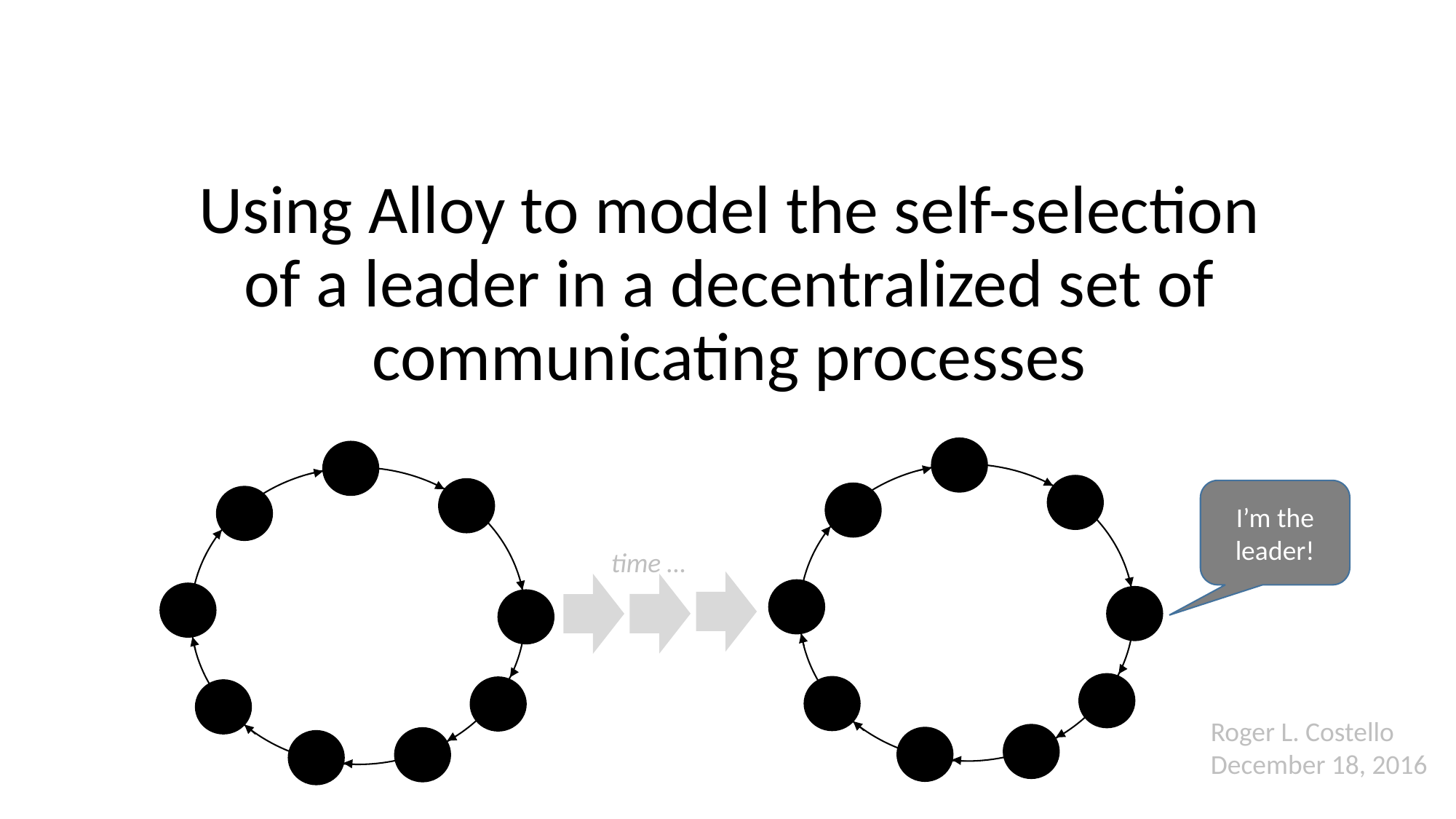

# Using Alloy to model the self-selection of a leader in a decentralized set of communicating processes

I’m the leader!
time …

Roger L. Costello
December 18, 2016